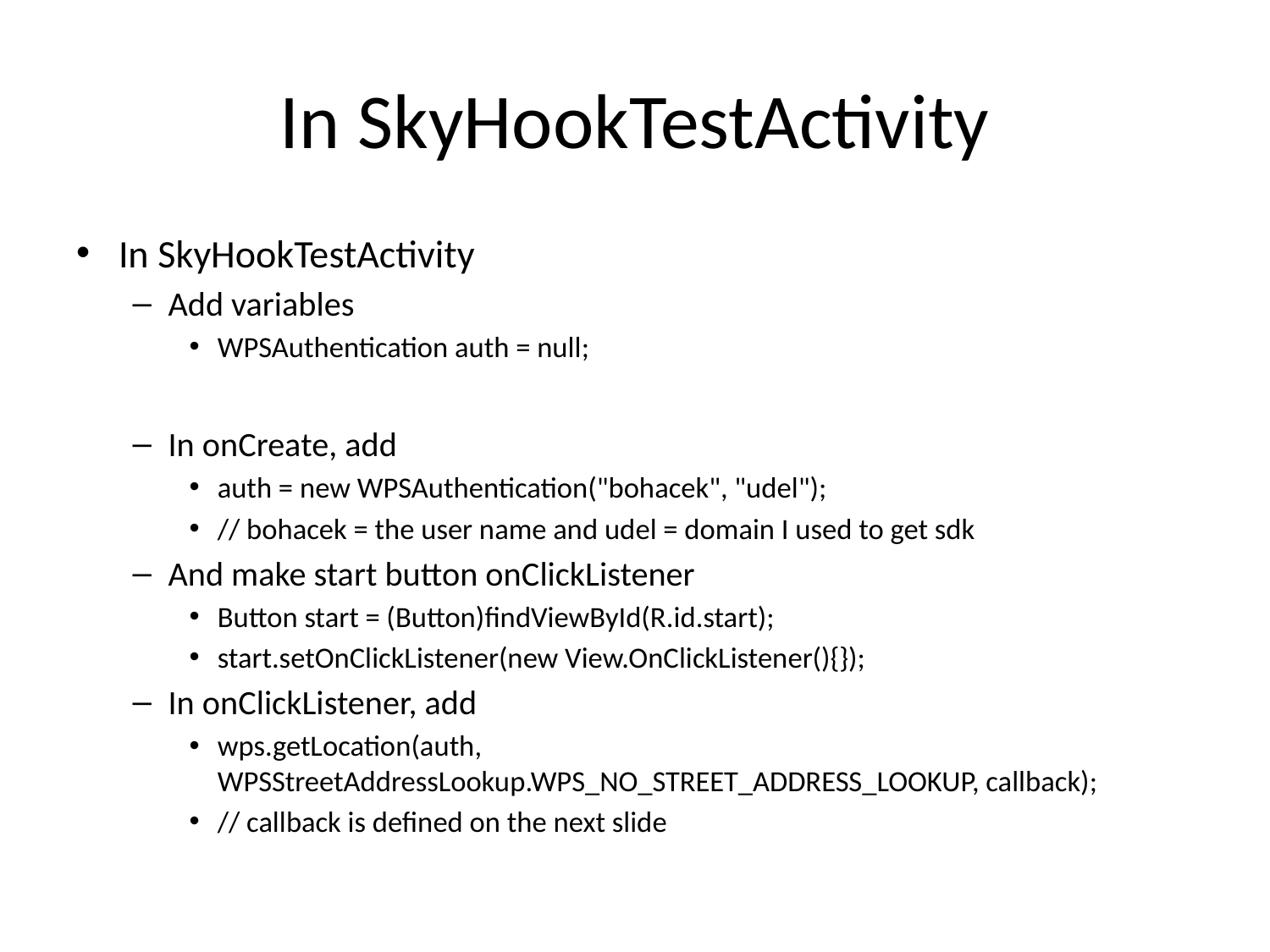

# In SkyHookTestActivity
In SkyHookTestActivity
Add variables
WPSAuthentication auth = null;

In onCreate, add
auth = new WPSAuthentication("bohacek", "udel");
// bohacek = the user name and udel = domain I used to get sdk
And make start button onClickListener
Button start = (Button)findViewById(R.id.start);
start.setOnClickListener(new View.OnClickListener(){});
In onClickListener, add
wps.getLocation(auth,  WPSStreetAddressLookup.WPS_NO_STREET_ADDRESS_LOOKUP, callback);
// callback is defined on the next slide